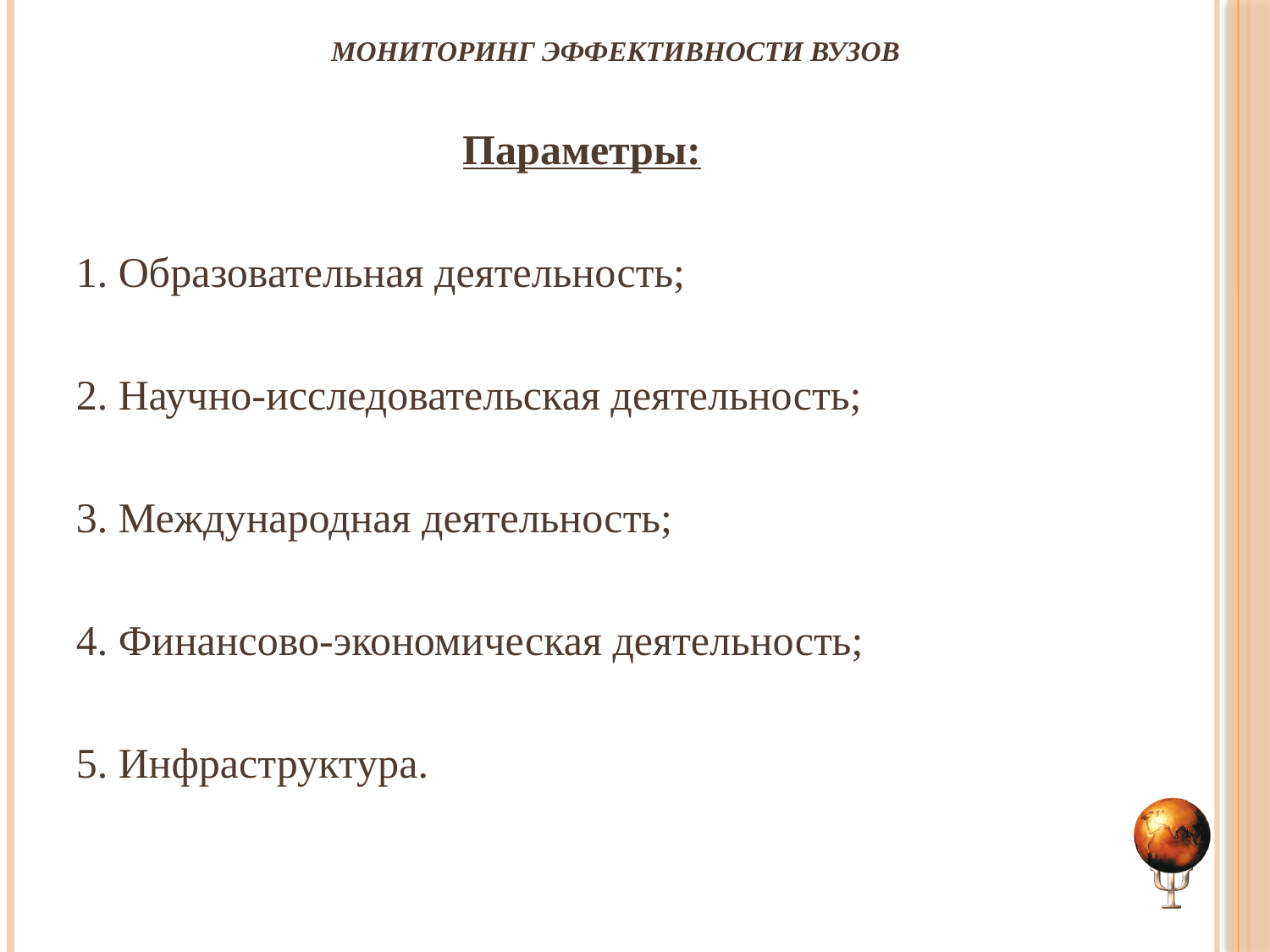

# Мониторинг эффективности вузов
Параметры:

1. Образовательная деятельность;

2. Научно-исследовательская деятельность;

3. Международная деятельность;

4. Финансово-экономическая деятельность;

5. Инфраструктура.